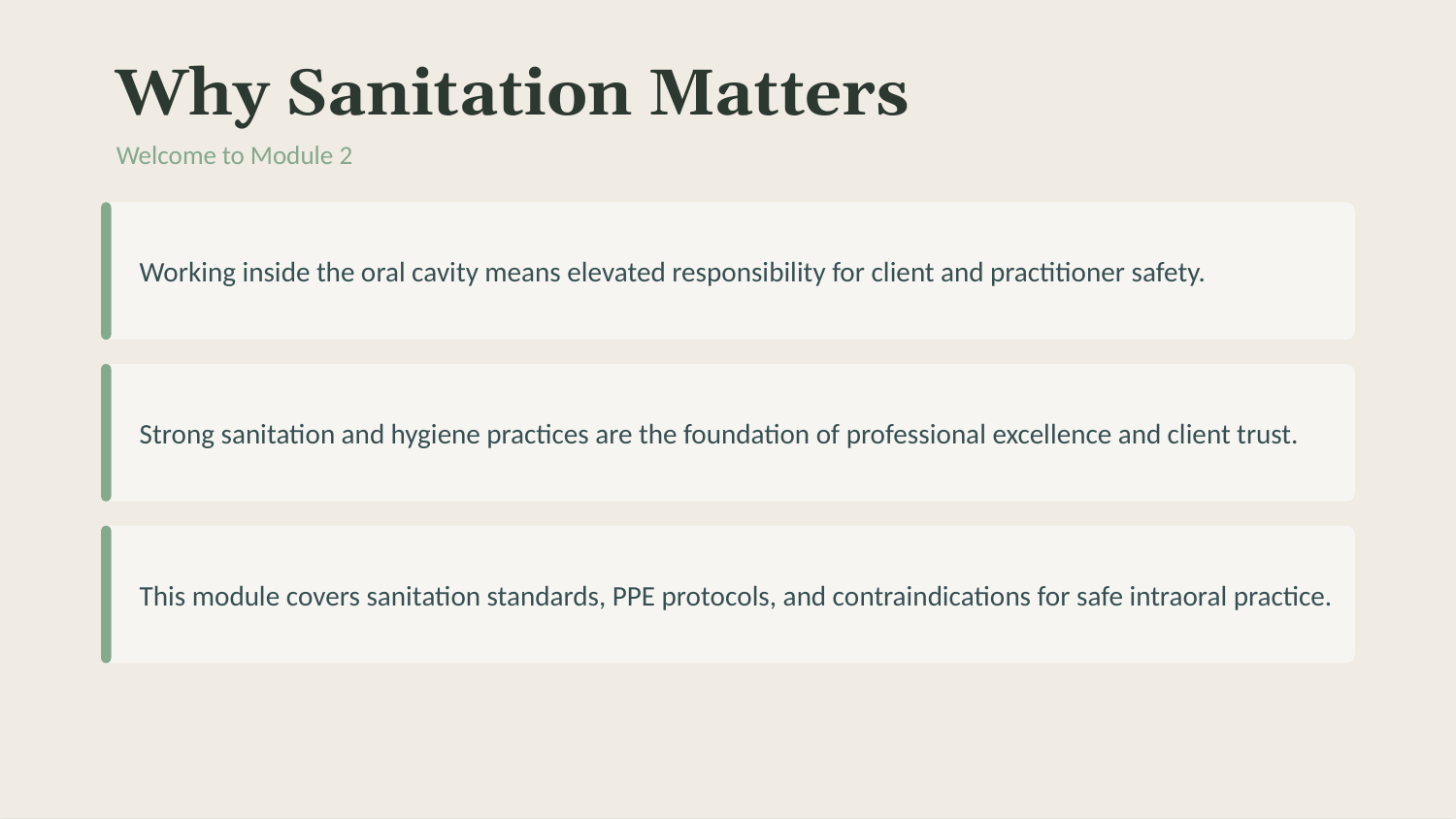

Why Sanitation Matters
Welcome to Module 2

Working inside the oral cavity means elevated responsibility for client and practitioner safety.

Strong sanitation and hygiene practices are the foundation of professional excellence and client trust.

This module covers sanitation standards, PPE protocols, and contraindications for safe intraoral practice.